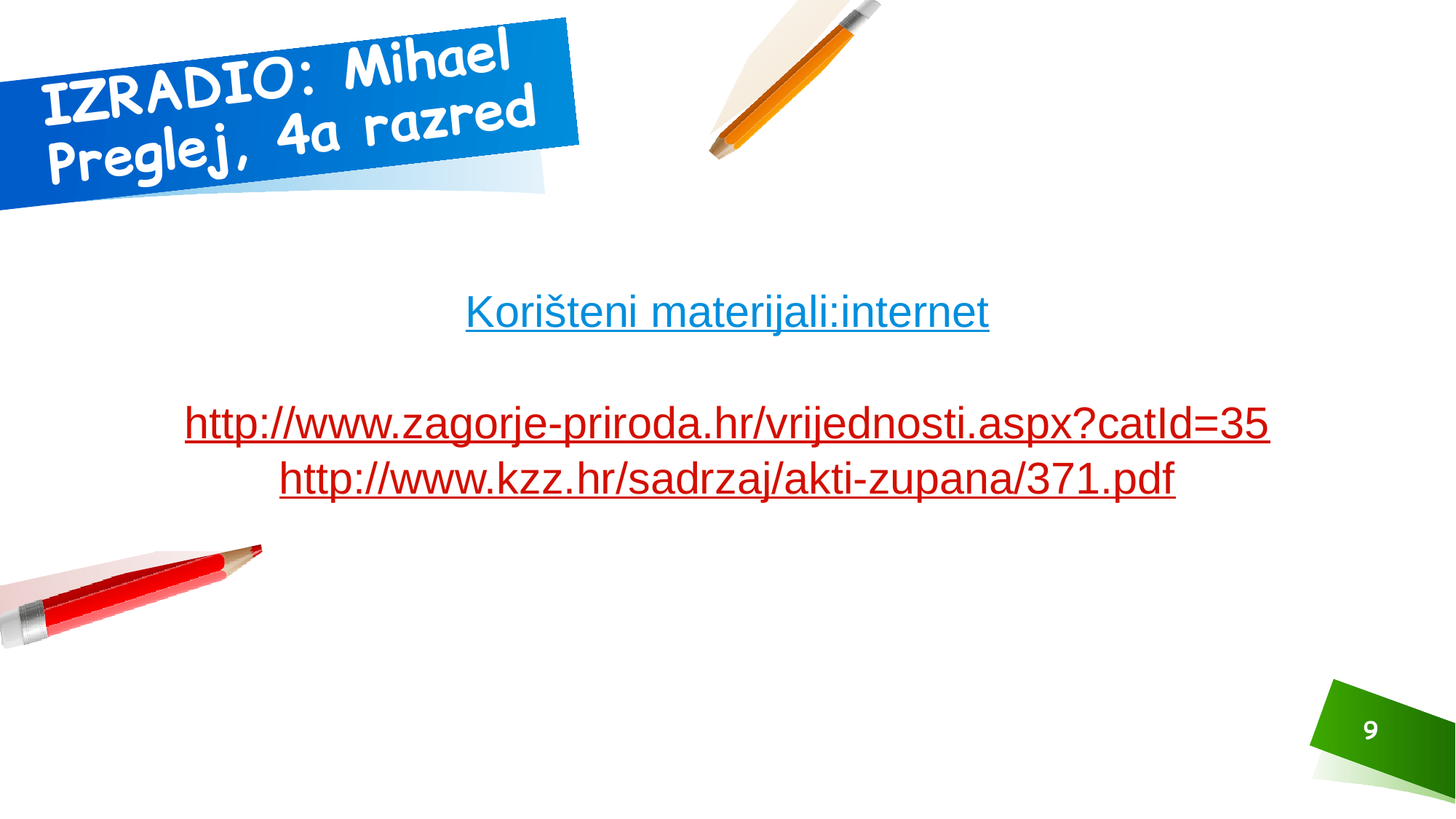

# IZRADIO: Mihael Preglej, 4a razred
Korišteni materijali:internet

http://www.zagorje-priroda.hr/vrijednosti.aspx?catId=35
http://www.kzz.hr/sadrzaj/akti-zupana/371.pdf

9